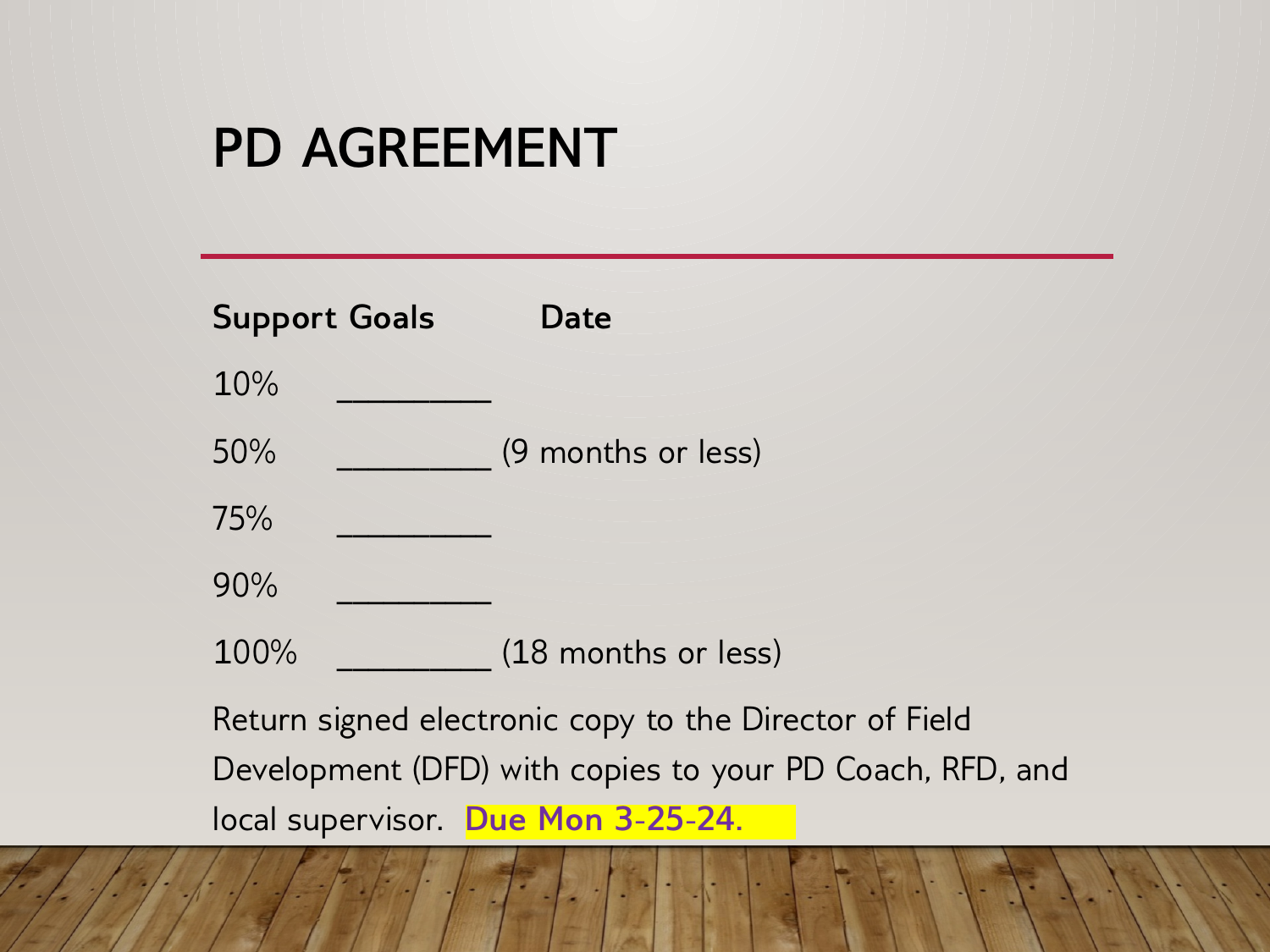

# Pd agreement
Support Goals	       Date
10% 			__________
50%			__________ (9 months or less)
75%			__________
90%			__________
100%			__________ (18 months or less)
Return signed electronic copy to the Director of Field Development (DFD) with copies to your PD Coach, RFD, and local supervisor.  Due Mon 3-25-24.